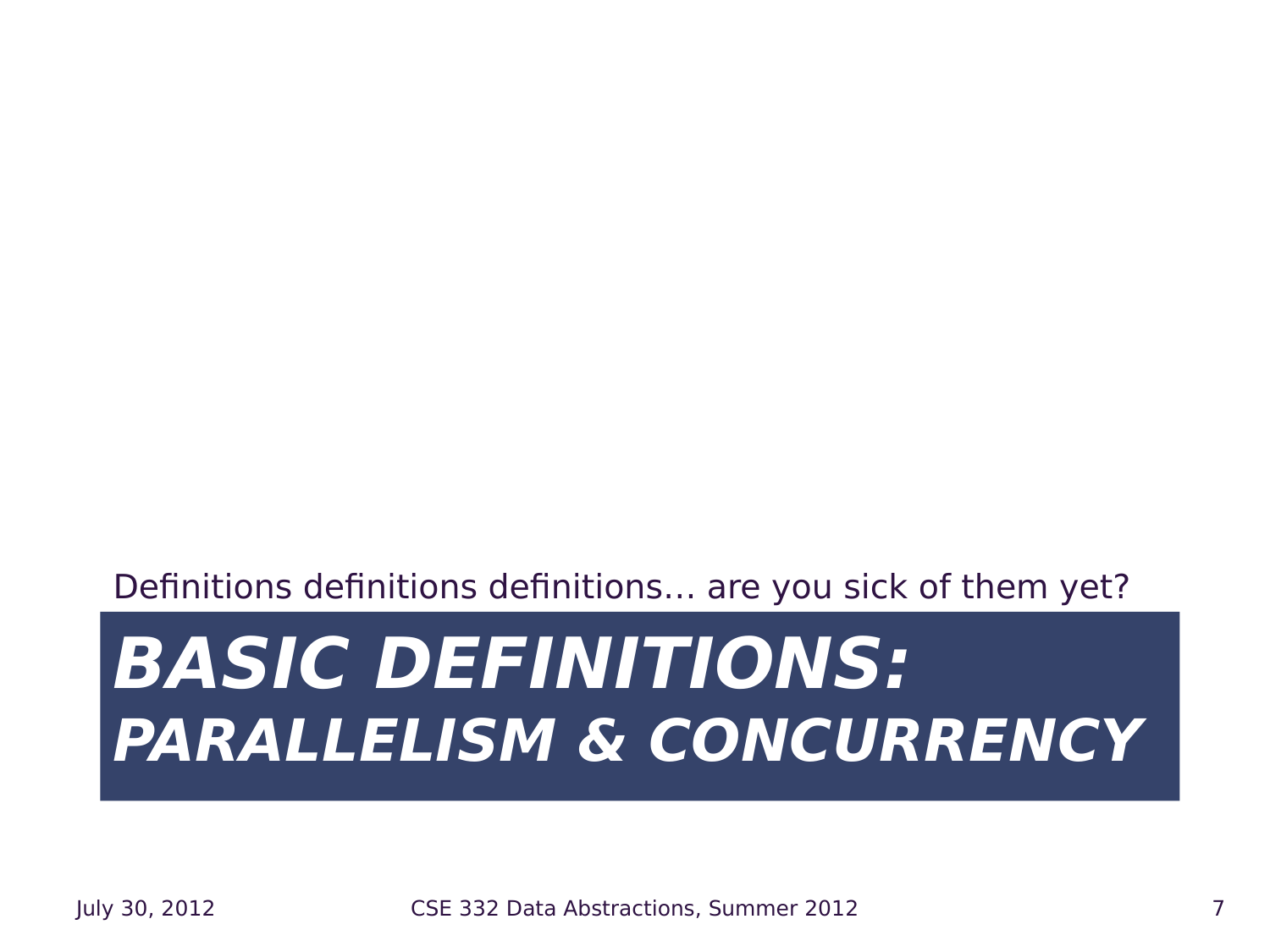

Definitions definitions definitions… are you sick of them yet?
# Basic Definitions: Parallelism & Concurrency
July 30, 2012
CSE 332 Data Abstractions, Summer 2012
7